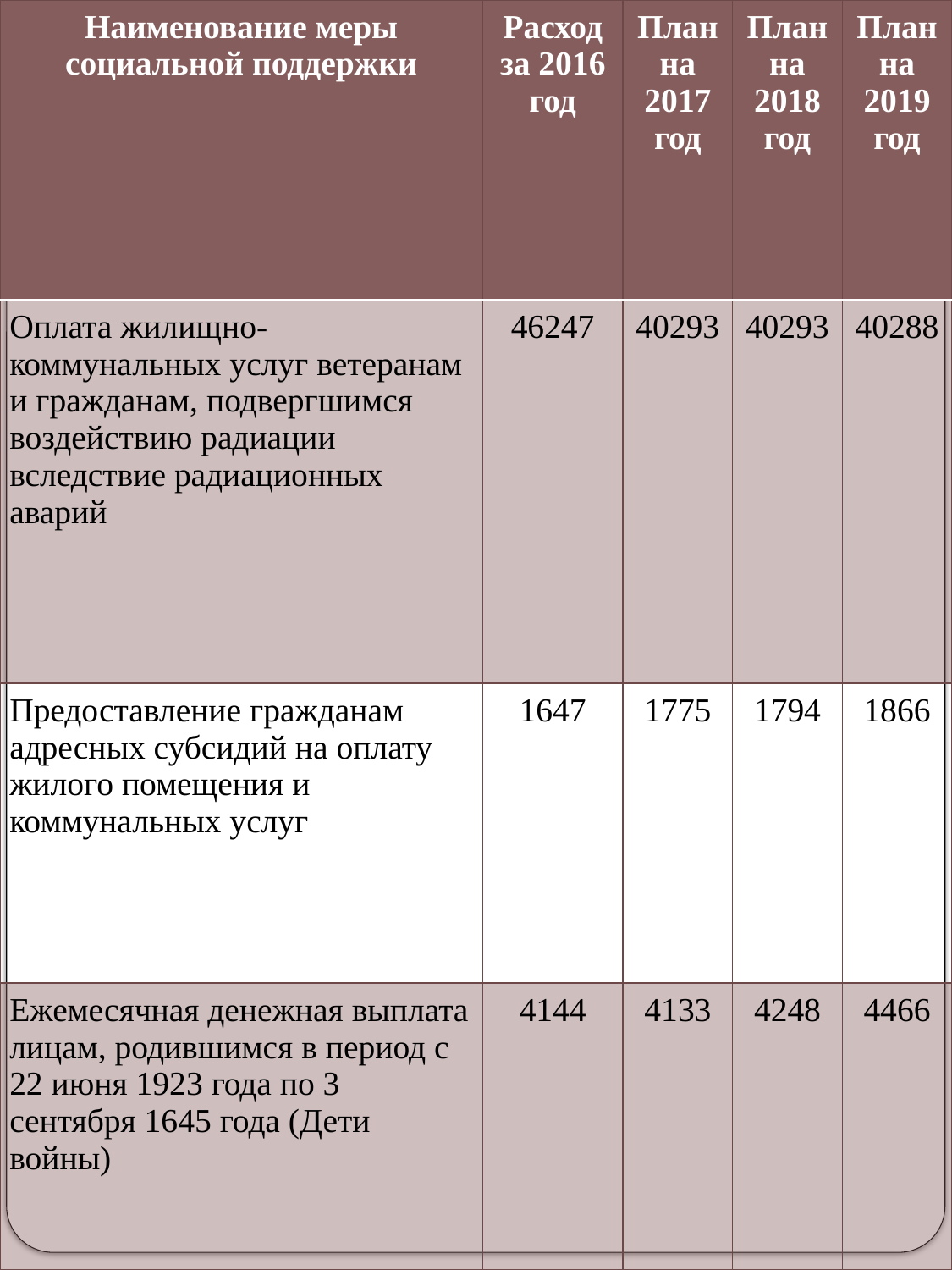

| Наименование меры социальной поддержки | Расход за 2016 год | План на 2017 год | План на 2018 год | План на 2019 год |
| --- | --- | --- | --- | --- |
| Оплата жилищно-коммунальных услуг ветеранам и гражданам, подвергшимся воздействию радиации вследствие радиационных аварий | 46247 | 40293 | 40293 | 40288 |
| Предоставление гражданам адресных субсидий на оплату жилого помещения и коммунальных услуг | 1647 | 1775 | 1794 | 1866 |
| Ежемесячная денежная выплата лицам, родившимся в период с 22 июня 1923 года по 3 сентября 1645 года (Дети войны) | 4144 | 4133 | 4248 | 4466 |